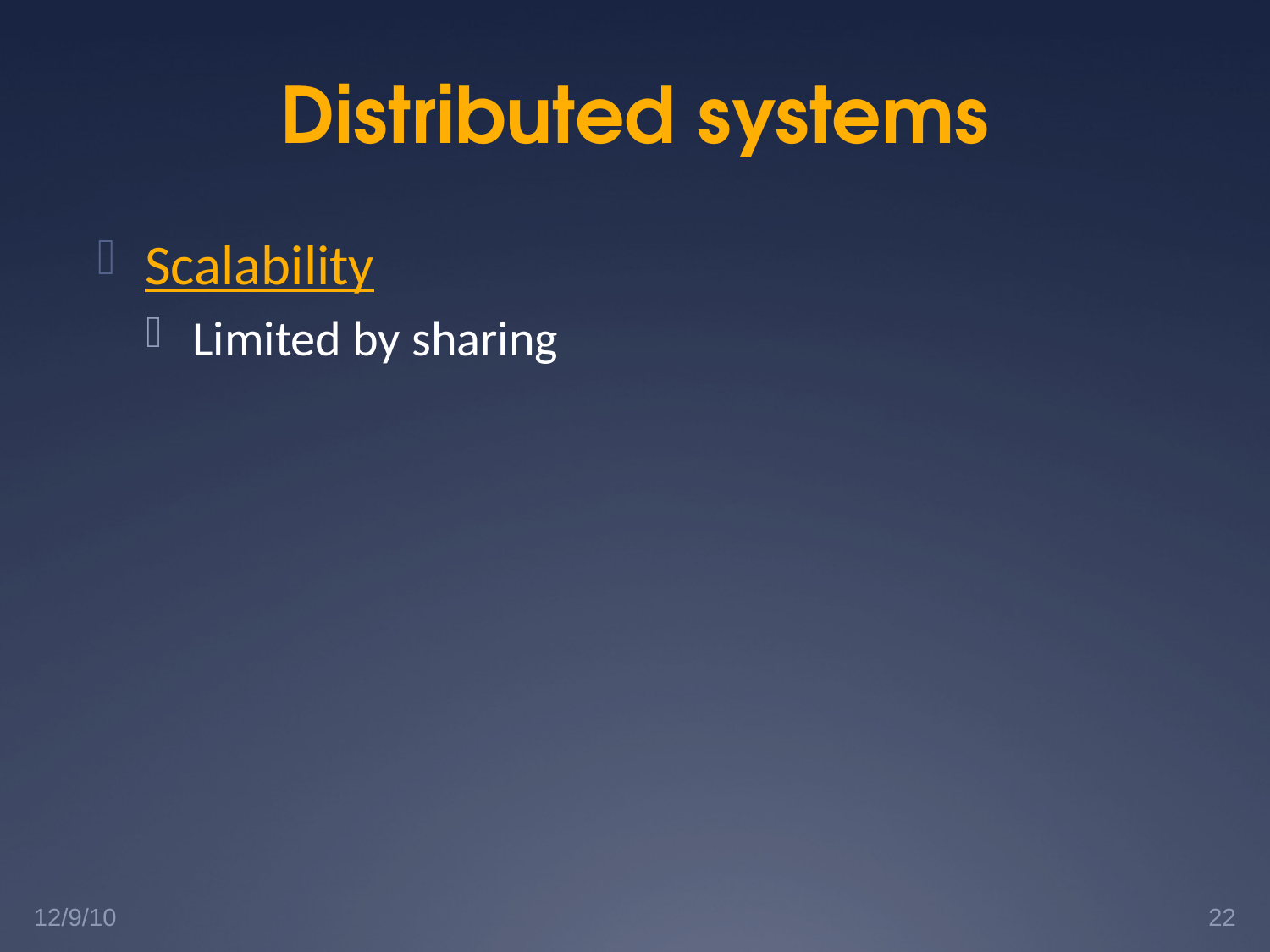

# Distributed systems
Scalability
Limited by sharing
12/9/10
22